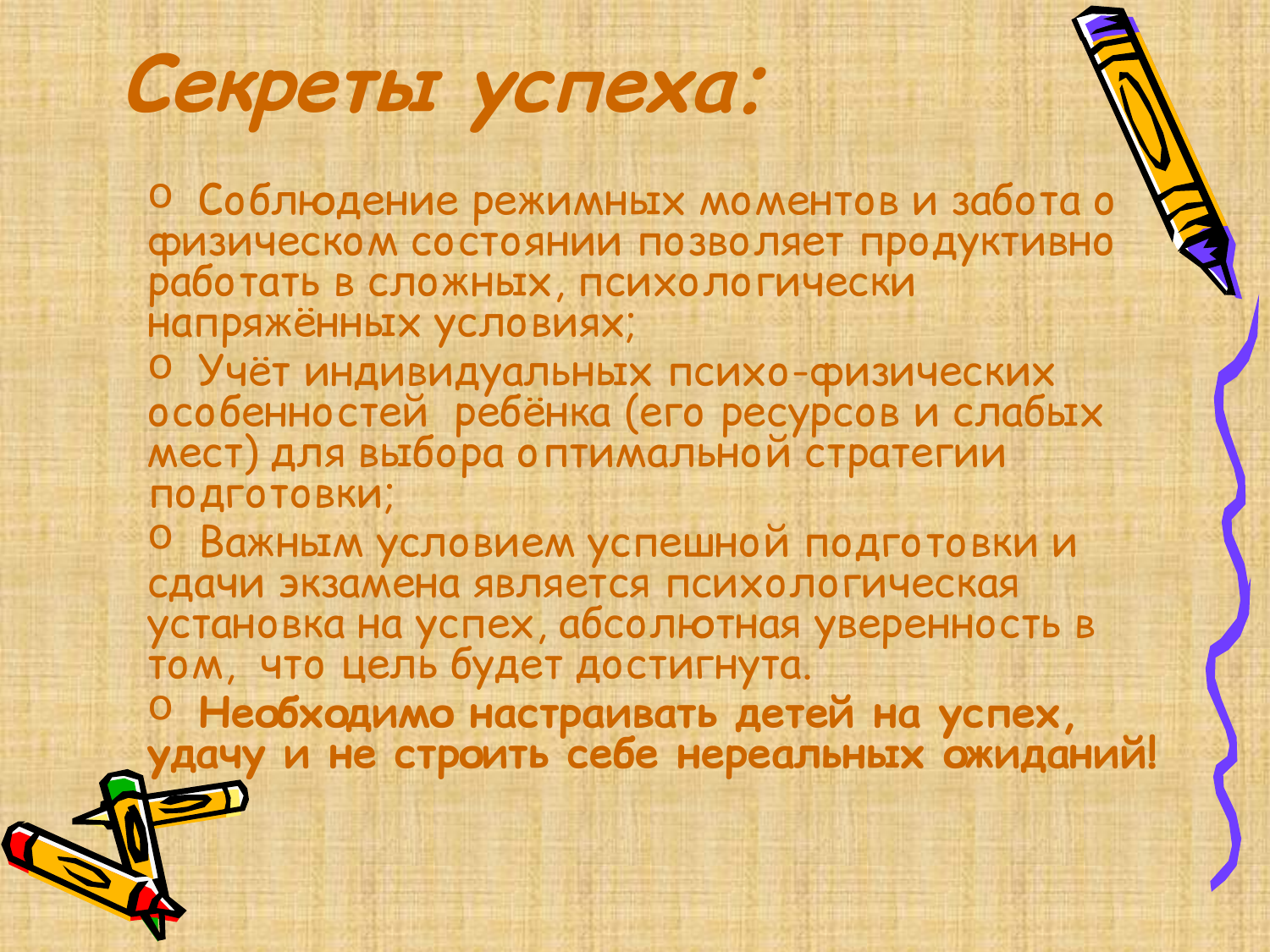

# Секреты успеха:
  Соблюдение режимных моментов и забота о физическом состоянии позволяет продуктивно работать в сложных, психологически напряжённых условиях;
  Учёт индивидуальных психо-физических особенностей  ребёнка (его ресурсов и слабых мест) для выбора оптимальной стратегии  подготовки;
  Важным условием успешной подготовки и сдачи экзамена является психологическая установка на успех, абсолютная уверенность в том,  что цель будет достигнута.
  Необходимо настраивать детей на успех, удачу и не строить себе нереальных ожиданий!